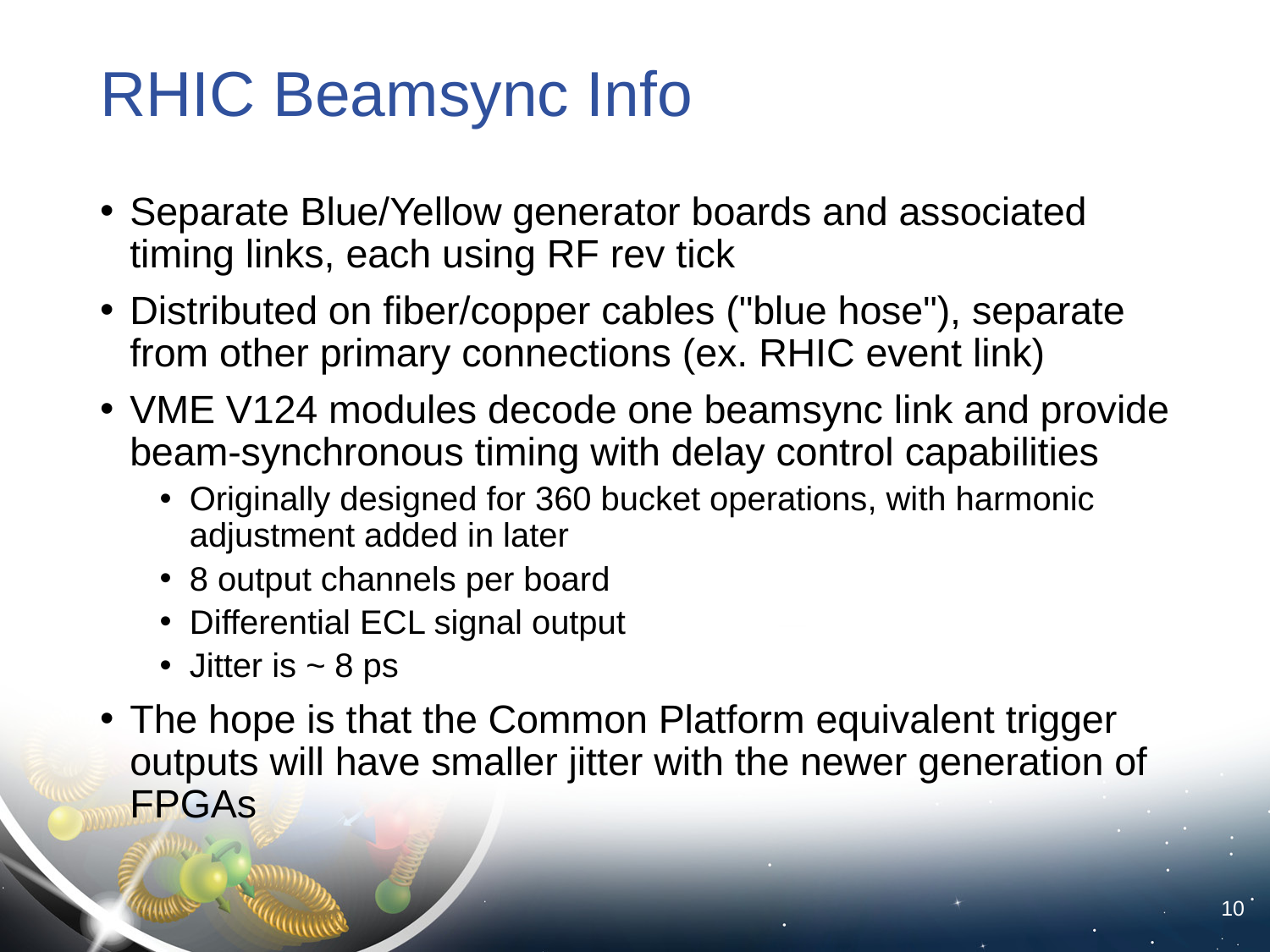

# RHIC Beamsync Info
Separate Blue/Yellow generator boards and associated timing links, each using RF rev tick
Distributed on fiber/copper cables ("blue hose"), separate from other primary connections (ex. RHIC event link)
VME V124 modules decode one beamsync link and provide beam-synchronous timing with delay control capabilities
Originally designed for 360 bucket operations, with harmonic adjustment added in later
8 output channels per board
Differential ECL signal output
Jitter is ~ 8 ps
The hope is that the Common Platform equivalent trigger outputs will have smaller jitter with the newer generation of FPGAs
10